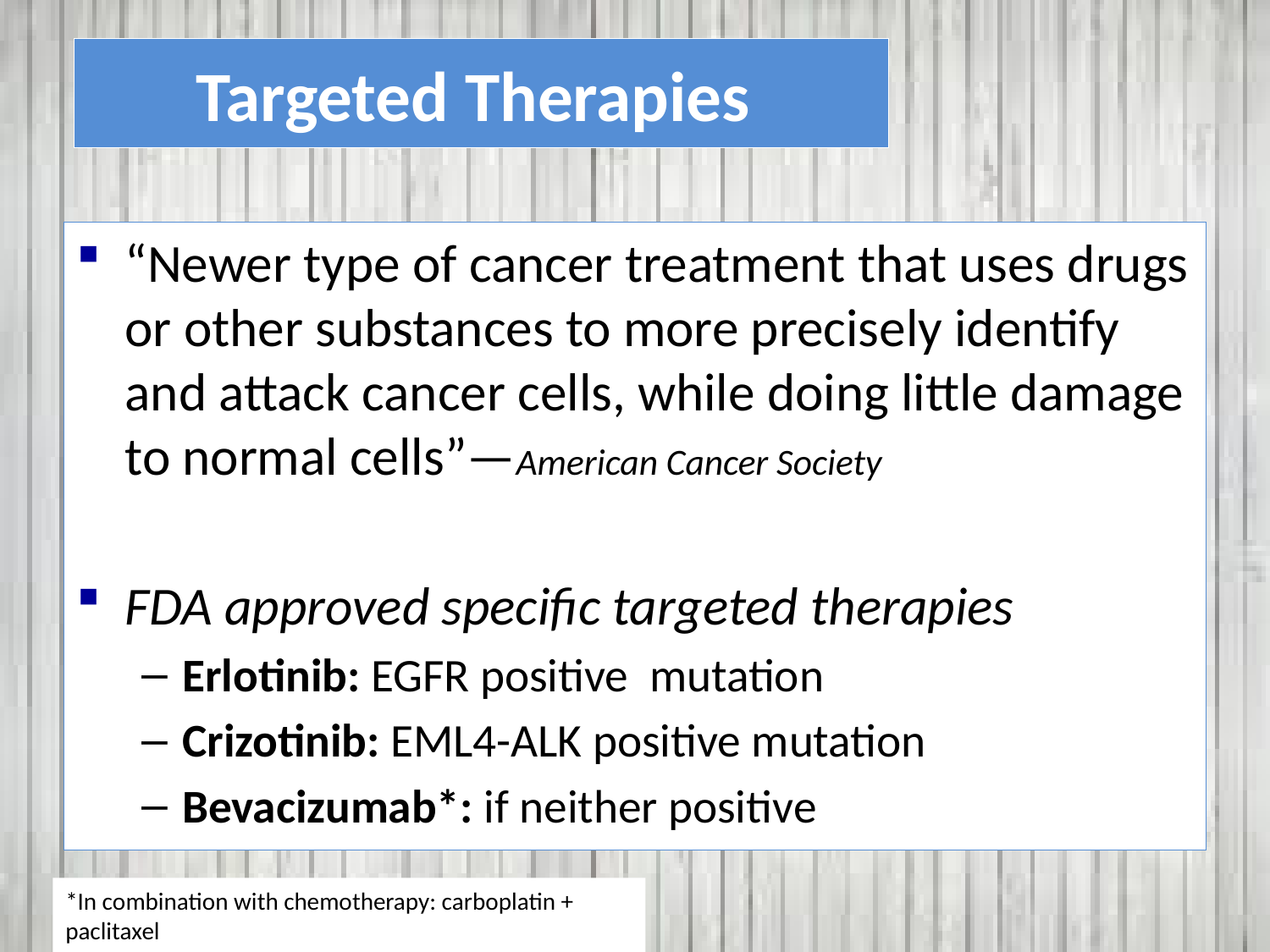

# Targeted Therapies
“Newer type of cancer treatment that uses drugs or other substances to more precisely identify and attack cancer cells, while doing little damage to normal cells”—American Cancer Society

FDA approved specific targeted therapies
Erlotinib: EGFR positive  mutation
Crizotinib: EML4-ALK positive mutation
Bevacizumab*: if neither positive

*In combination with chemotherapy: carboplatin + paclitaxel